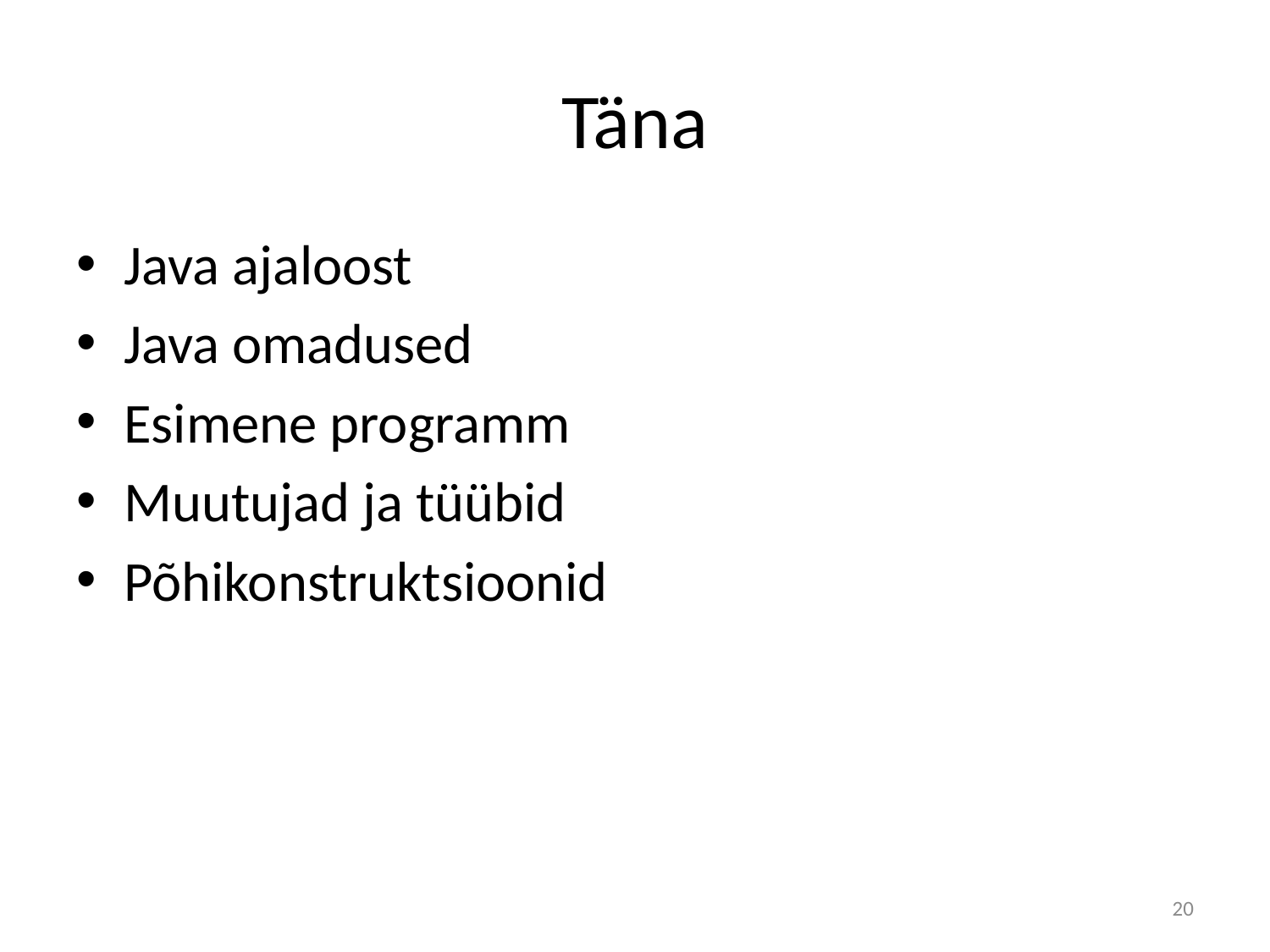

# Täna
Java ajaloost
Java omadused
Esimene programm
Muutujad ja tüübid
Põhikonstruktsioonid

20